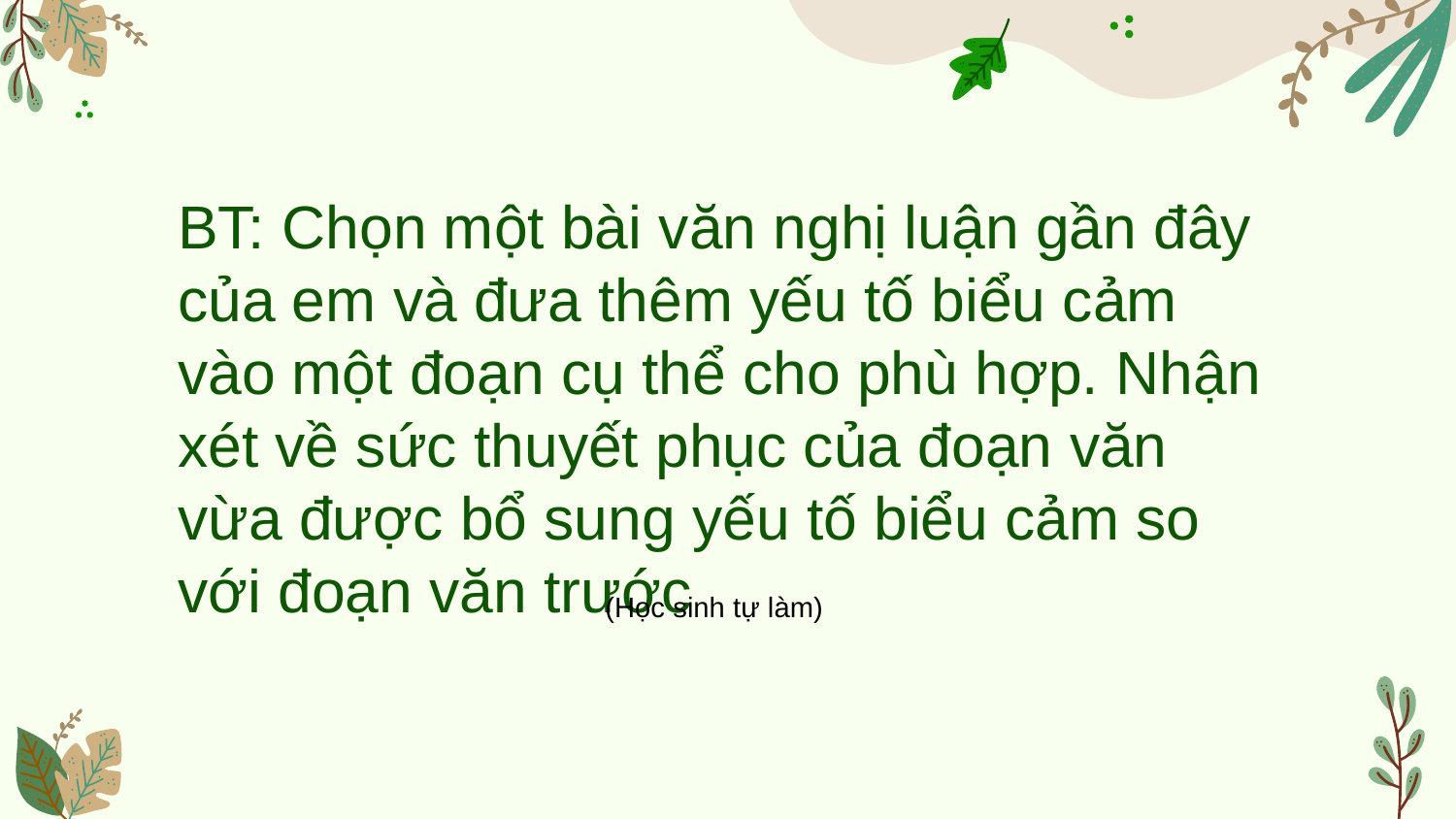

# BT: Chọn một bài văn nghị luận gần đây của em và đưa thêm yếu tố biểu cảm vào một đoạn cụ thể cho phù hợp. Nhận xét về sức thuyết phục của đoạn văn vừa được bổ sung yếu tố biểu cảm so với đoạn văn trước
(Học sinh tự làm)